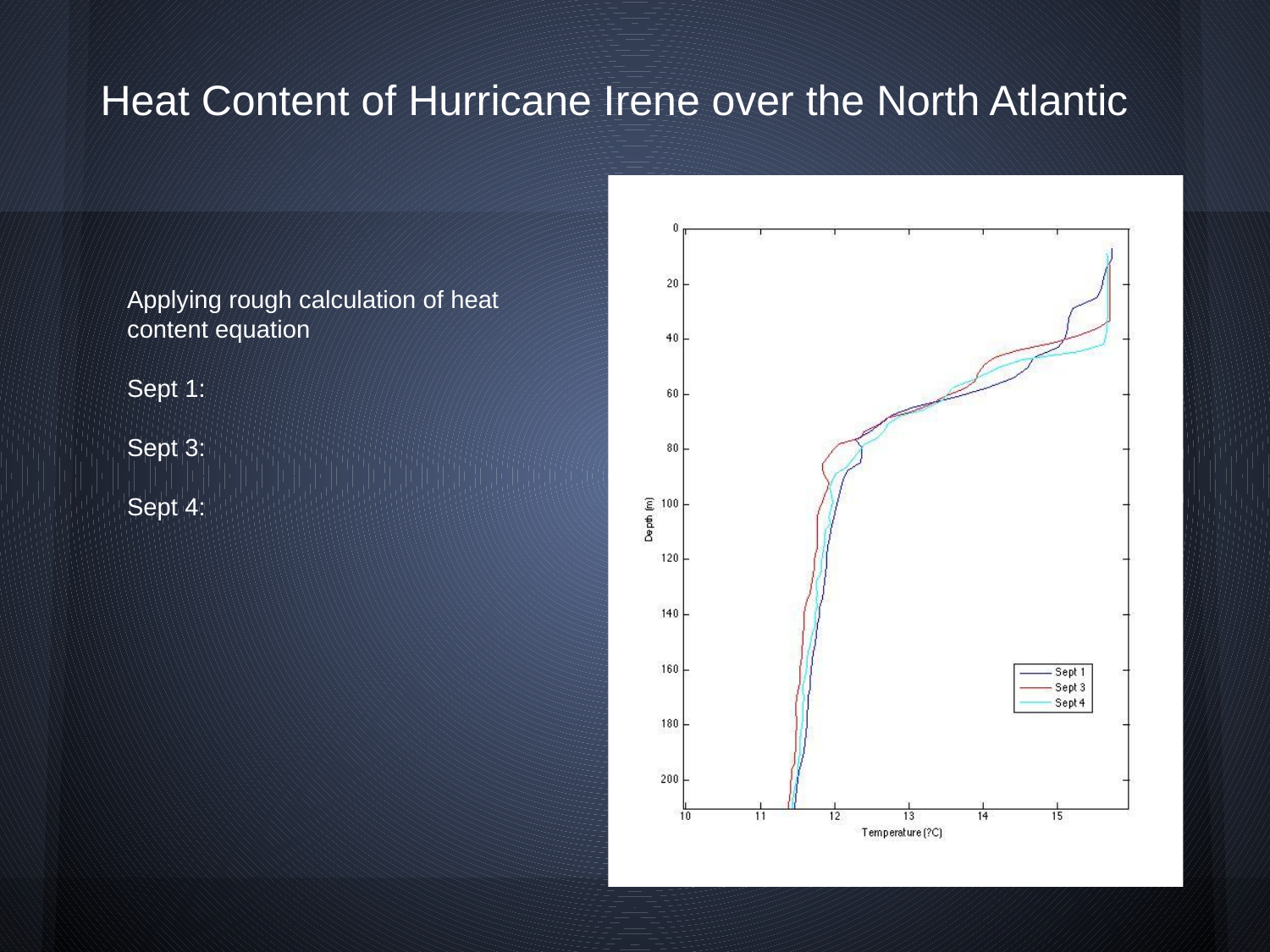

Heat Content of Hurricane Irene over the North Atlantic

Applying rough calculation of heat content equation

Sept 1:

Sept 3:

Sept 4: